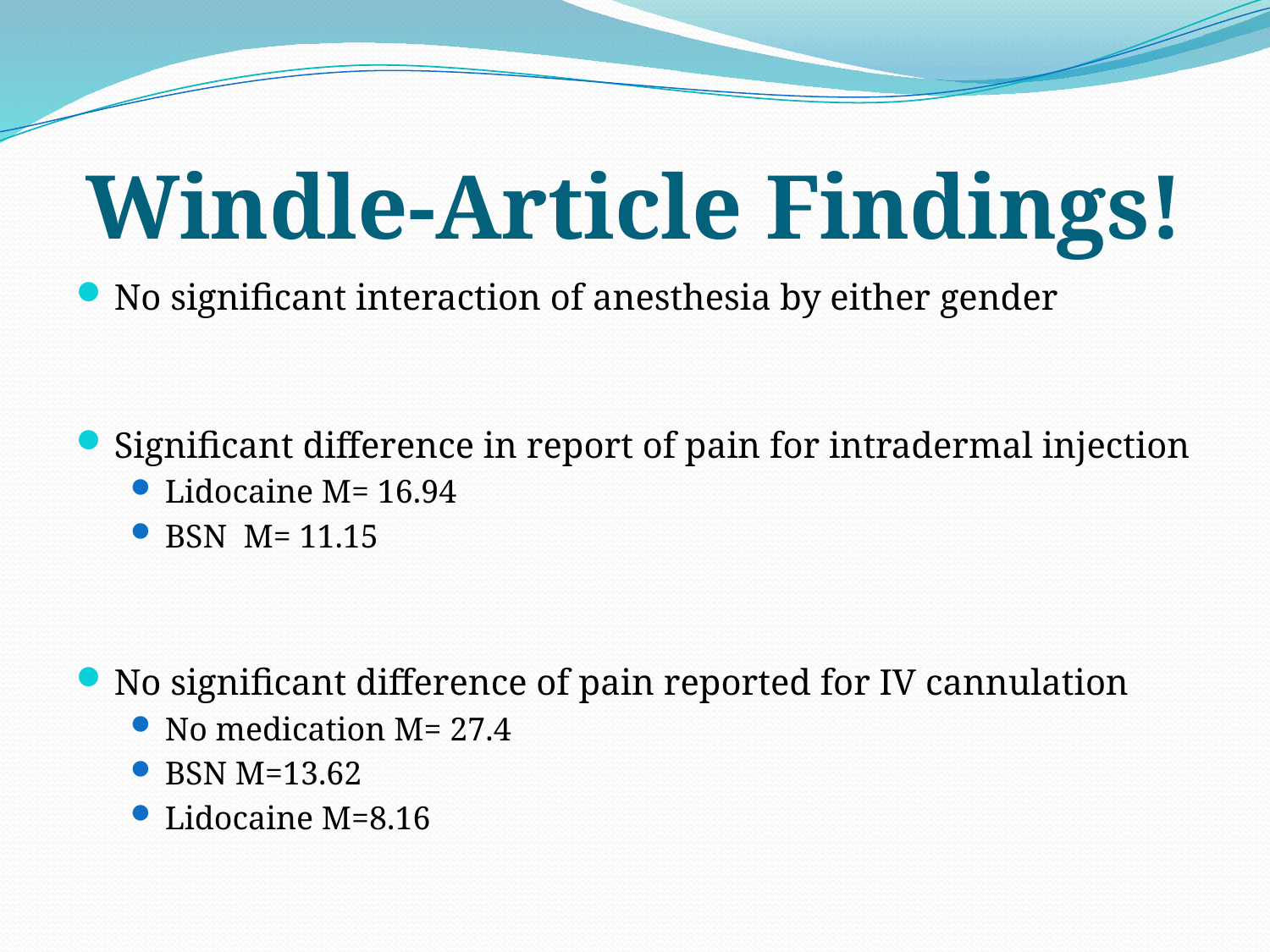

# Windle-Article Findings!
No significant interaction of anesthesia by either gender

Significant difference in report of pain for intradermal injection
Lidocaine M= 16.94
BSN  M= 11.15

No significant difference of pain reported for IV cannulation
No medication M= 27.4
BSN M=13.62
Lidocaine M=8.16